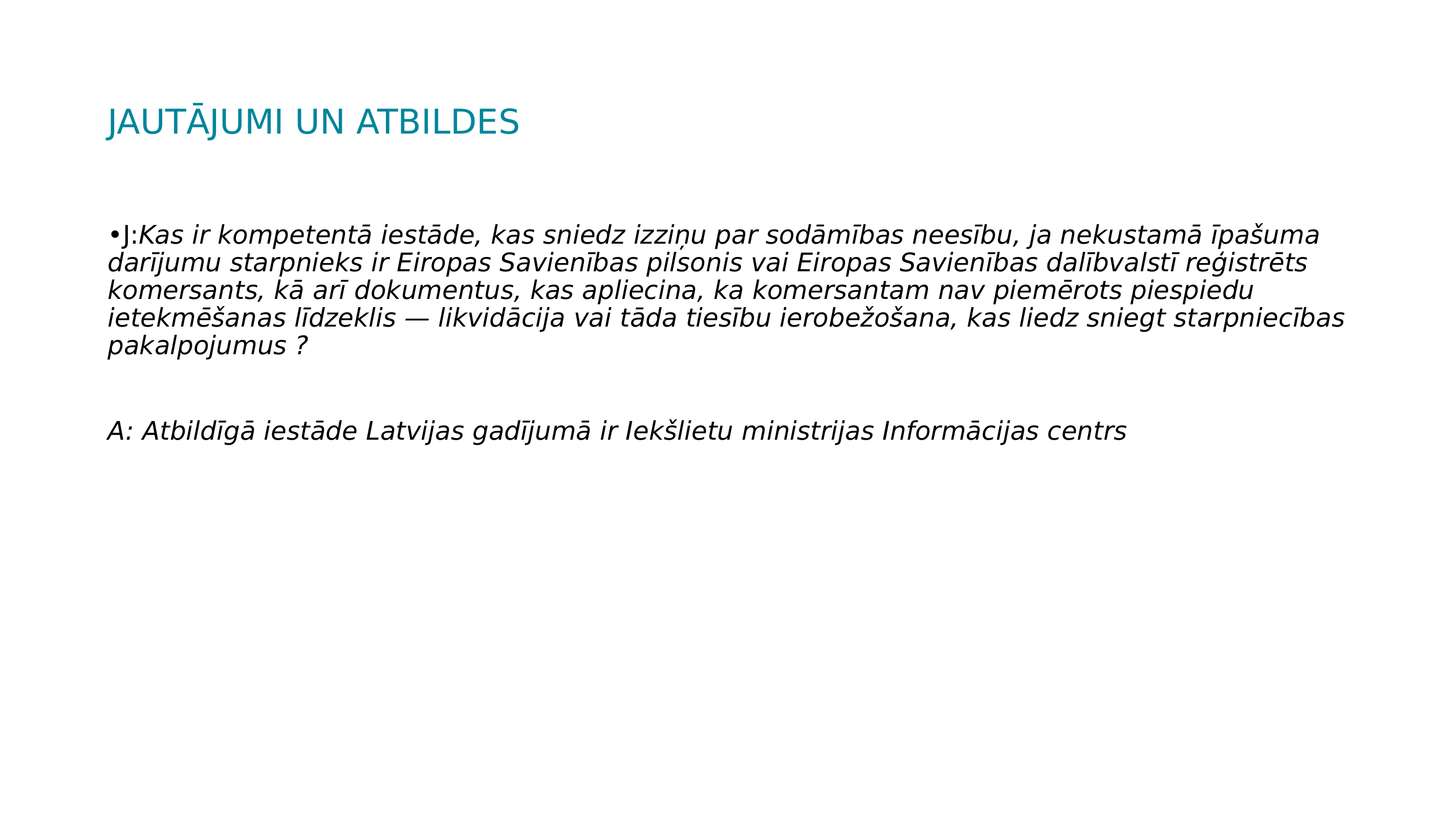

# JAUTĀJUMI UN ATBILDES
•J:Kas ir kompetentā iestāde, kas sniedz izziņu par sodāmības neesību, ja nekustamā īpašuma darījumu starpnieks ir Eiropas Savienības pilsonis vai Eiropas Savienības dalībvalstī reģistrēts komersants, kā arī dokumentus, kas apliecina, ka komersantam nav piemērots piespiedu ietekmēšanas līdzeklis — likvidācija vai tāda tiesību ierobežošana, kas liedz sniegt starpniecības pakalpojumus ?

A: Atbildīgā iestāde Latvijas gadījumā ir Iekšlietu ministrijas Informācijas centrs